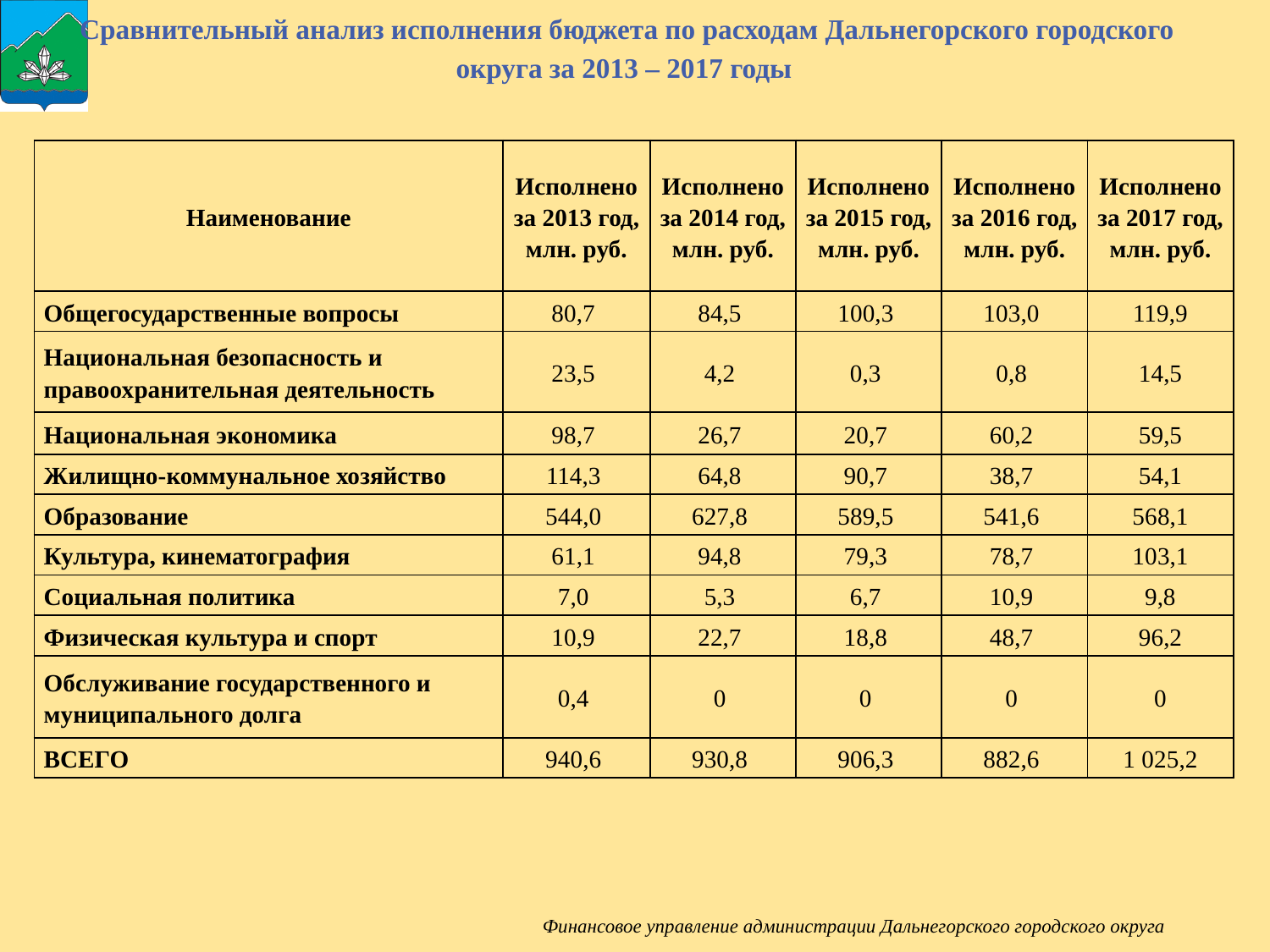

Сравнительный анализ исполнения бюджета по расходам Дальнегорского городского округа за 2013 – 2017 годы
| Наименование | Исполнено за 2013 год, млн. руб. | Исполнено за 2014 год, млн. руб. | Исполнено за 2015 год, млн. руб. | Исполнено за 2016 год, млн. руб. | Исполнено за 2017 год, млн. руб. |
| --- | --- | --- | --- | --- | --- |
| Общегосударственные вопросы | 80,7 | 84,5 | 100,3 | 103,0 | 119,9 |
| Национальная безопасность и правоохранительная деятельность | 23,5 | 4,2 | 0,3 | 0,8 | 14,5 |
| Национальная экономика | 98,7 | 26,7 | 20,7 | 60,2 | 59,5 |
| Жилищно-коммунальное хозяйство | 114,3 | 64,8 | 90,7 | 38,7 | 54,1 |
| Образование | 544,0 | 627,8 | 589,5 | 541,6 | 568,1 |
| Культура, кинематография | 61,1 | 94,8 | 79,3 | 78,7 | 103,1 |
| Социальная политика | 7,0 | 5,3 | 6,7 | 10,9 | 9,8 |
| Физическая культура и спорт | 10,9 | 22,7 | 18,8 | 48,7 | 96,2 |
| Обслуживание государственного и муниципального долга | 0,4 | 0 | 0 | 0 | 0 |
| ВСЕГО | 940,6 | 930,8 | 906,3 | 882,6 | 1 025,2 |